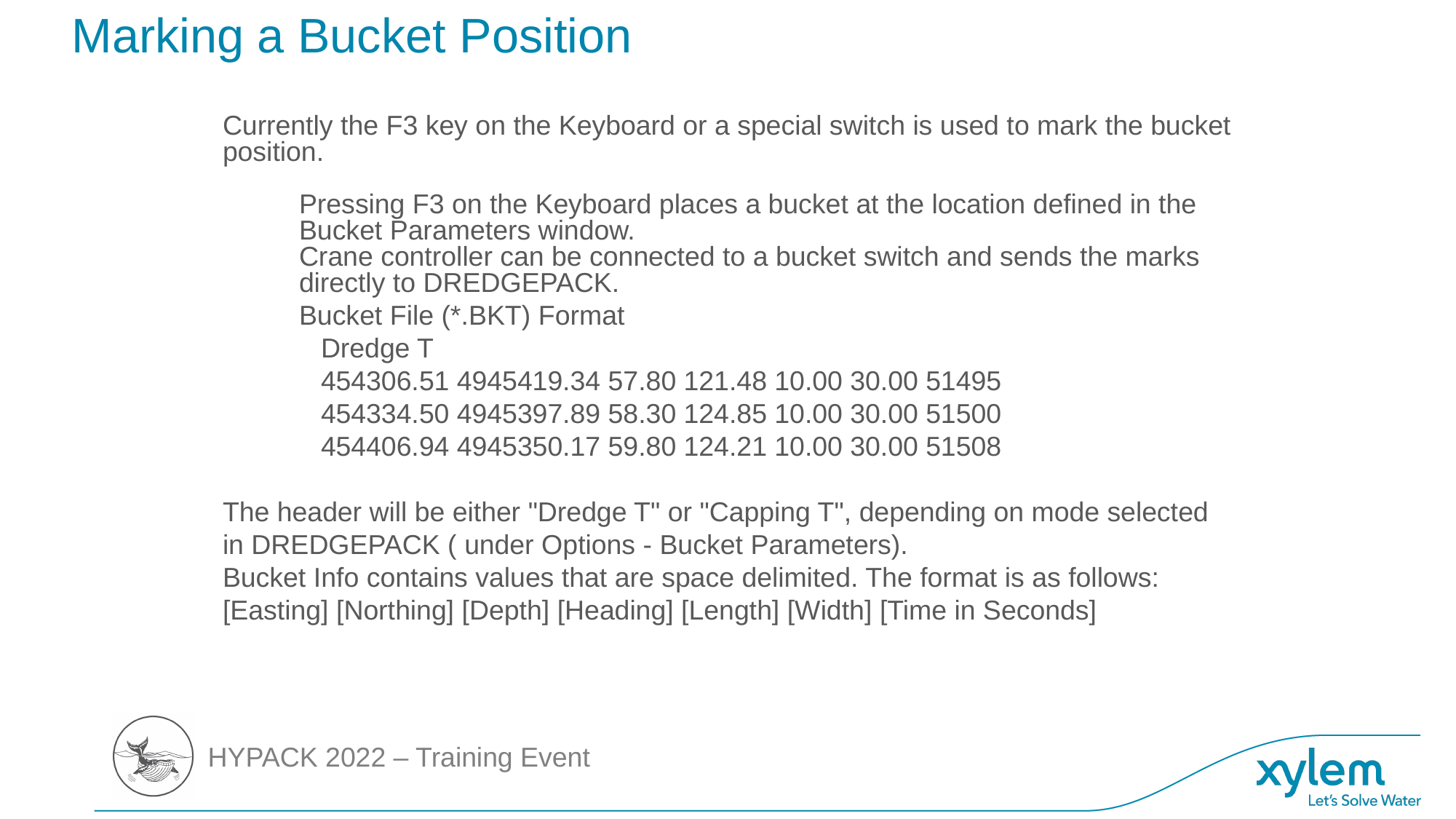

# Marking a Bucket Position
Currently the F3 key on the Keyboard or a special switch is used to mark the bucket position.

Pressing F3 on the Keyboard places a bucket at the location defined in the Bucket Parameters window.
Crane controller can be connected to a bucket switch and sends the marks directly to DREDGEPACK.
Bucket File (*.BKT) Format
	Dredge T
454306.51 4945419.34 57.80 121.48 10.00 30.00 51495
454334.50 4945397.89 58.30 124.85 10.00 30.00 51500
454406.94 4945350.17 59.80 124.21 10.00 30.00 51508
The header will be either "Dredge T" or "Capping T", depending on mode selected in DREDGEPACK ( under Options - Bucket Parameters).
Bucket Info contains values that are space delimited. The format is as follows:
[Easting] [Northing] [Depth] [Heading] [Length] [Width] [Time in Seconds]